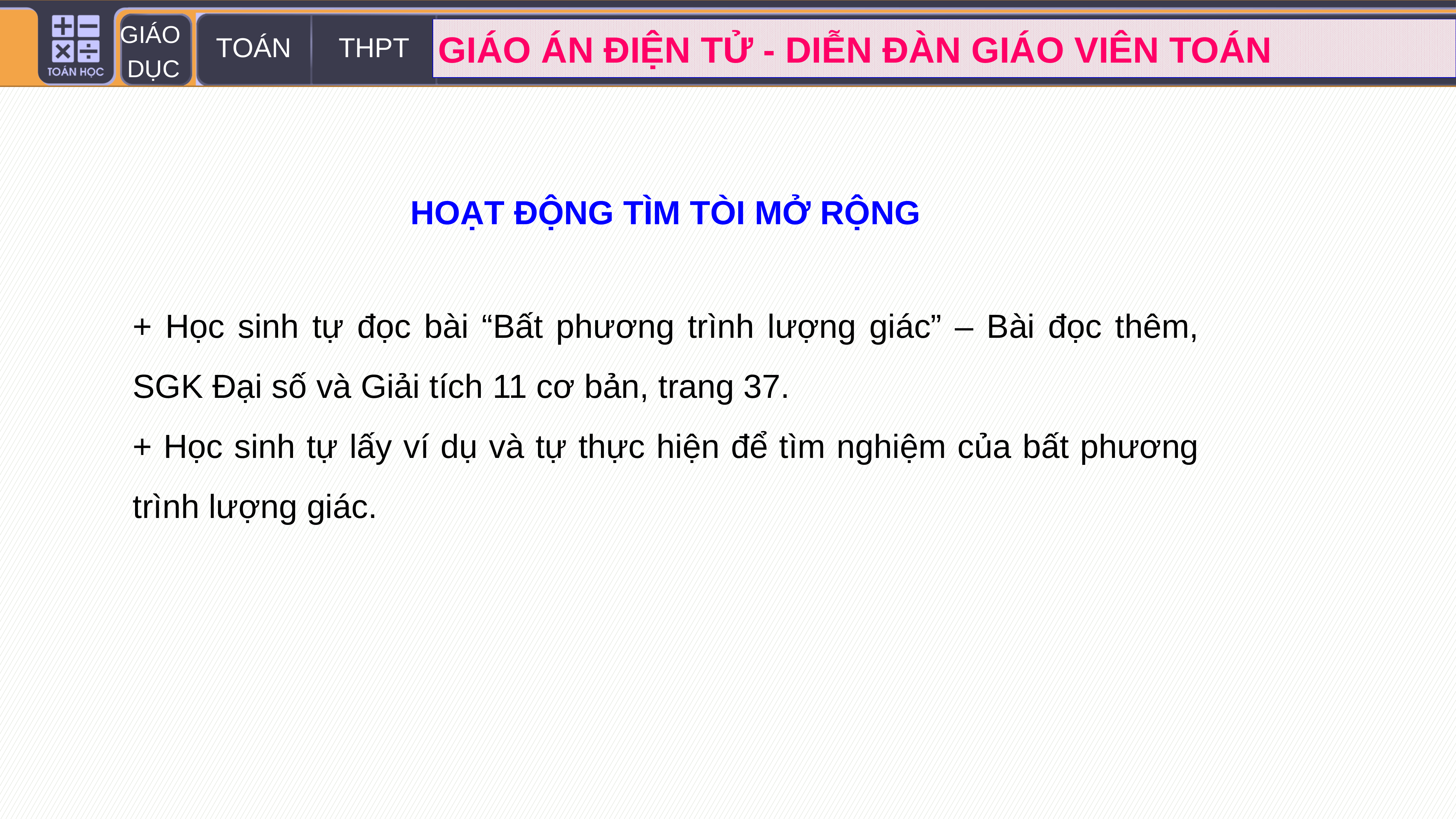

HOẠT ĐỘNG TÌM TÒI MỞ RỘNG
+ Học sinh tự đọc bài “Bất phương trình lượng giác” – Bài đọc thêm, SGK Đại số và Giải tích 11 cơ bản, trang 37.
+ Học sinh tự lấy ví dụ và tự thực hiện để tìm nghiệm của bất phương trình lượng giác.